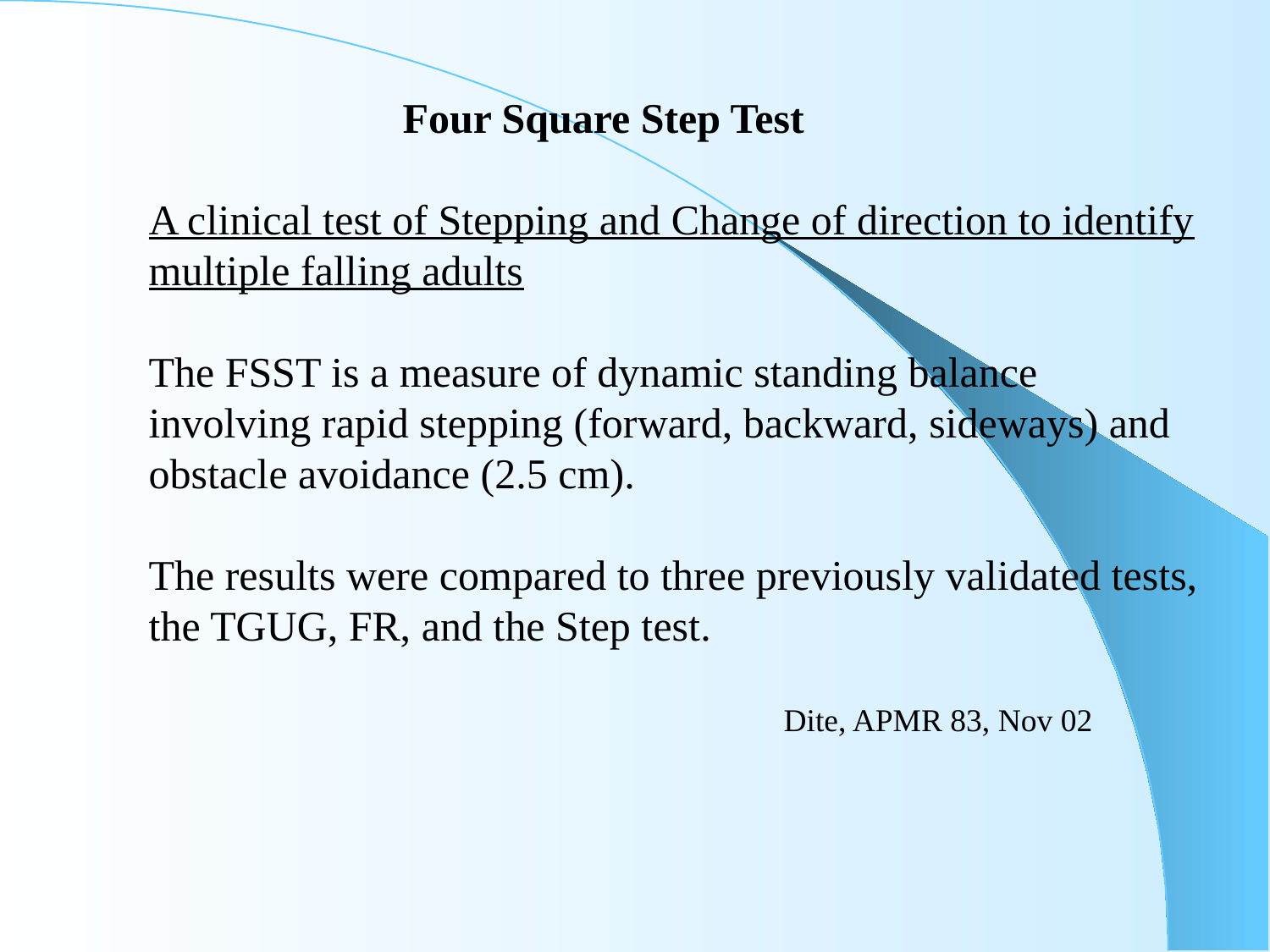

Four Square Step Test

A clinical test of Stepping and Change of direction to identify
multiple falling adults

The FSST is a measure of dynamic standing balance
involving rapid stepping (forward, backward, sideways) and
obstacle avoidance (2.5 cm).

The results were compared to three previously validated tests,
the TGUG, FR, and the Step test.

					Dite, APMR 83, Nov 02